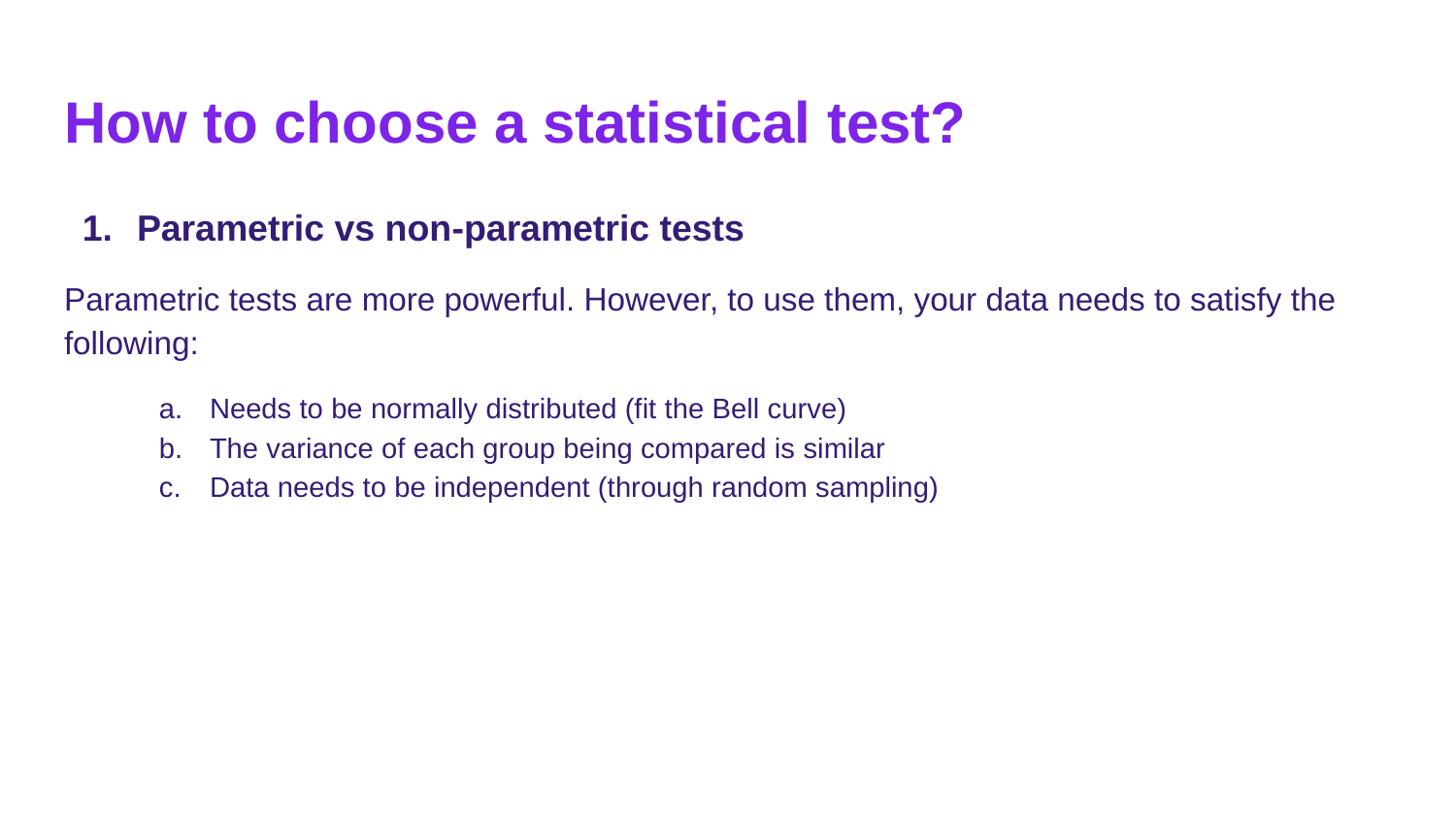

# How to choose a statistical test?
Parametric vs non-parametric tests
Parametric tests are more powerful. However, to use them, your data needs to satisfy the following:
Needs to be normally distributed (fit the Bell curve)
The variance of each group being compared is similar
Data needs to be independent (through random sampling)